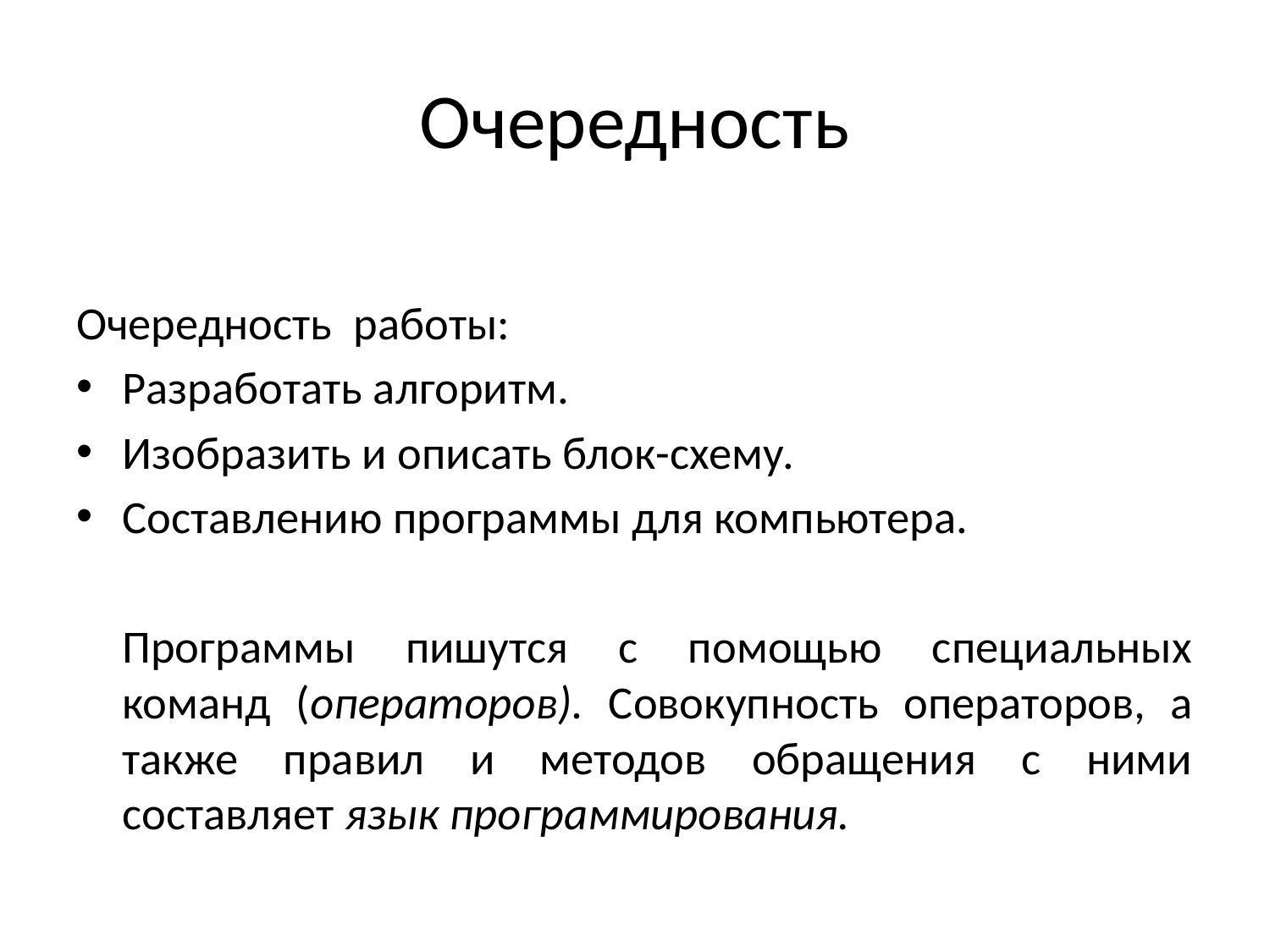

# Очередность

Очередность  работы:
Разработать алгоритм.
Изобразить и описать блок-схему.
Составлению программы для компьютера.

		Программы пишутся с помощью специальных команд (операторов). Совокупность операторов, а также правил и методов обращения с ними составляет язык программирования.